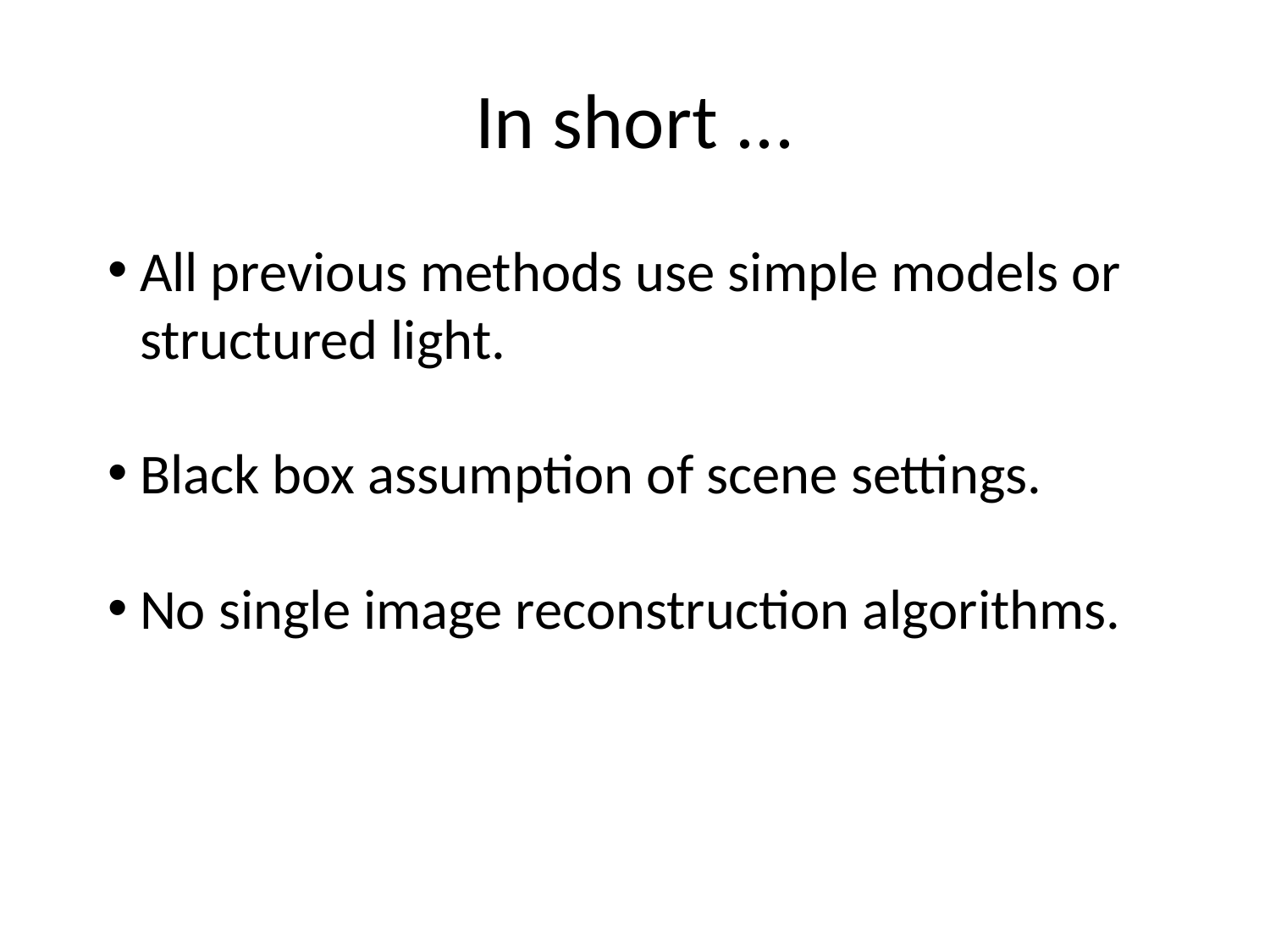

# In short ...
All previous methods use simple models or structured light.

Black box assumption of scene settings.

No single image reconstruction algorithms.